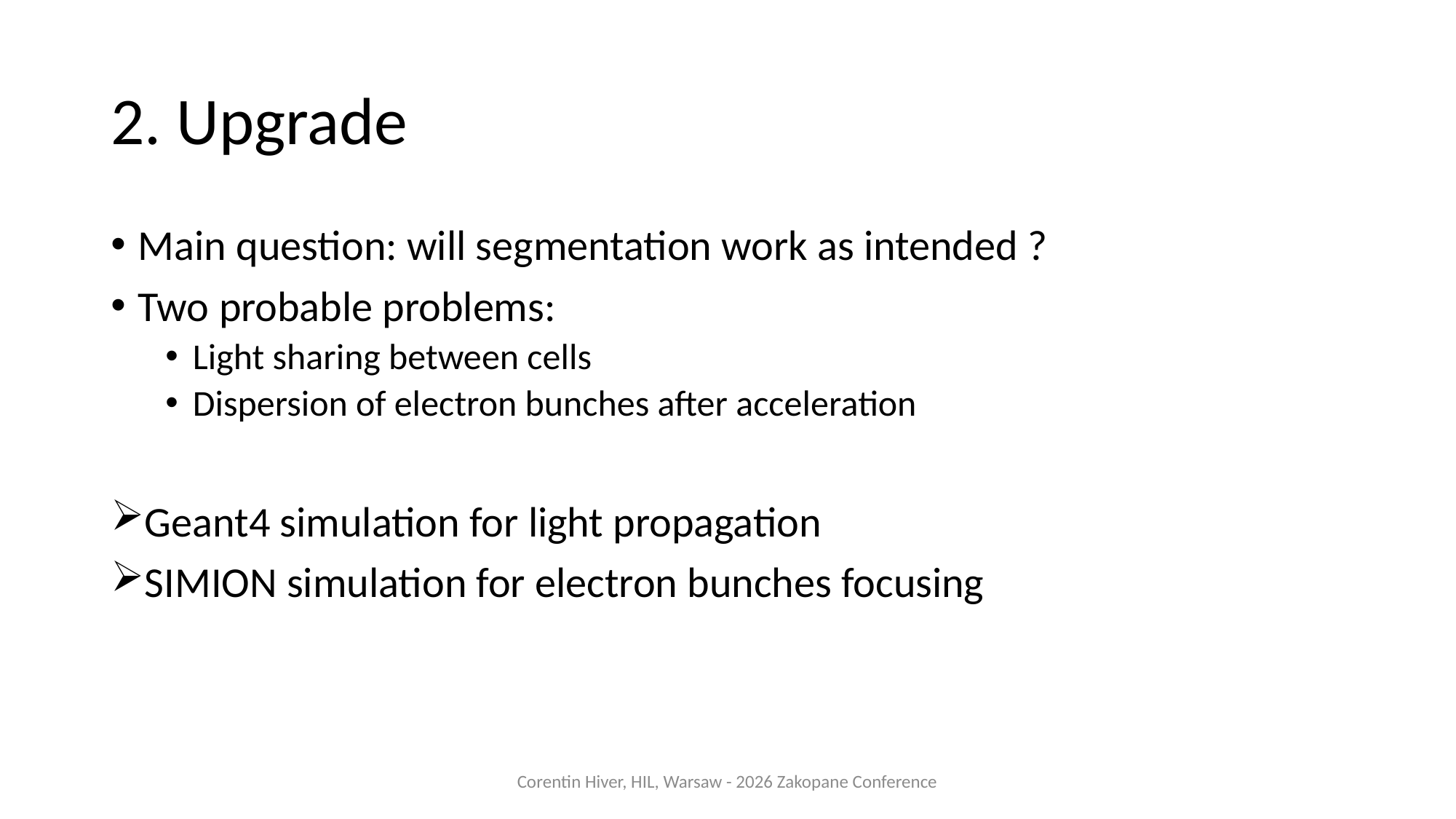

# 2. Upgrade
Main question: will segmentation work as intended ?
Two probable problems:
Light sharing between cells
Dispersion of electron bunches after acceleration

Geant4 simulation for light propagation
SIMION simulation for electron bunches focusing
Corentin Hiver, HIL, Warsaw - 2026 Zakopane Conference